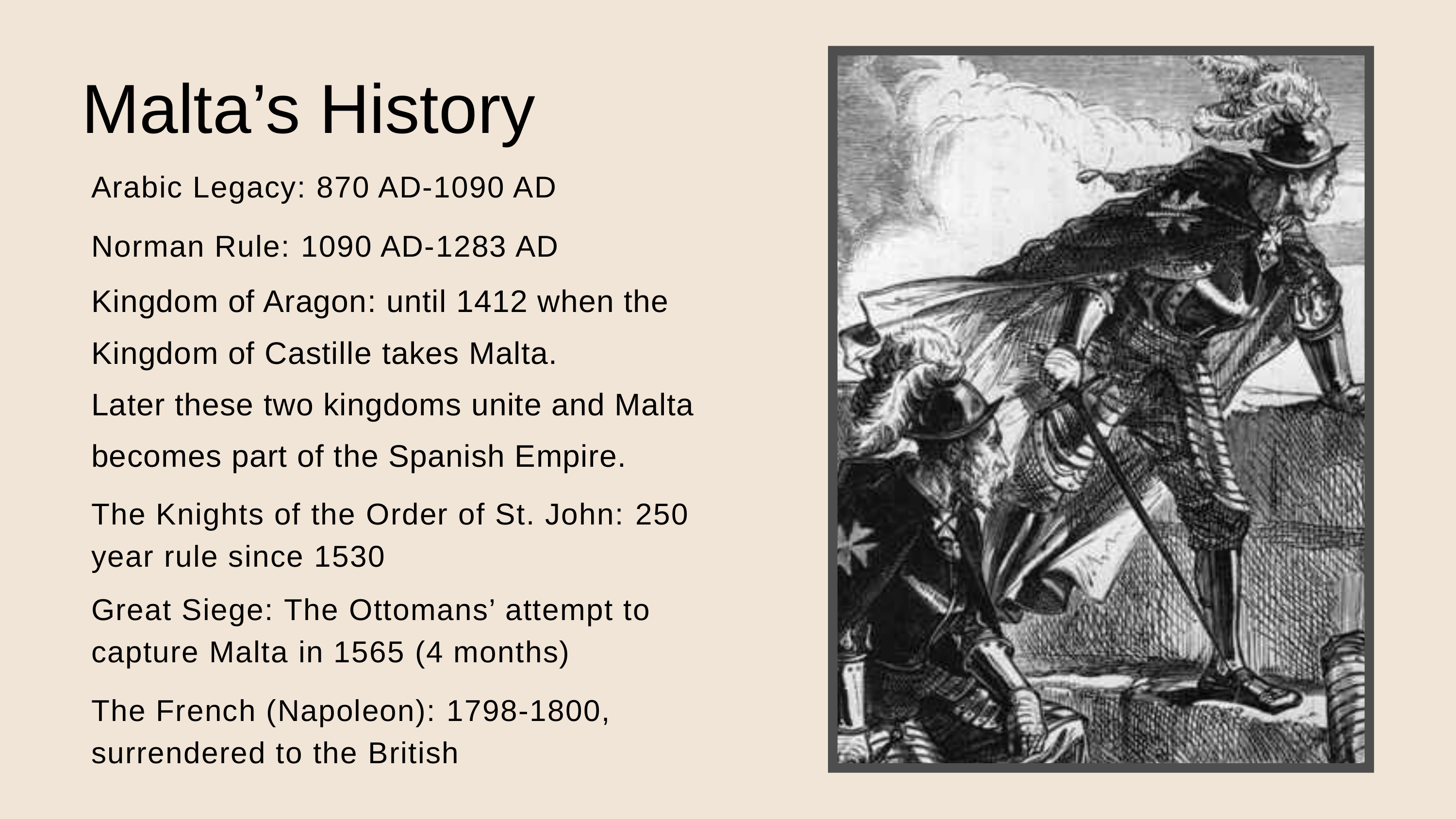

Malta’s History
Arabic Legacy: 870 AD-1090 AD
Norman Rule: 1090 AD-1283 AD
Kingdom of Aragon: until 1412 when the
Kingdom of Castille takes Malta.
Later these two kingdoms unite and Malta becomes part of the Spanish Empire.
The Knights of the Order of St. John: 250 year rule since 1530
Great Siege: The Ottomans’ attempt to capture Malta in 1565 (4 months)
The French (Napoleon): 1798-1800, surrendered to the British